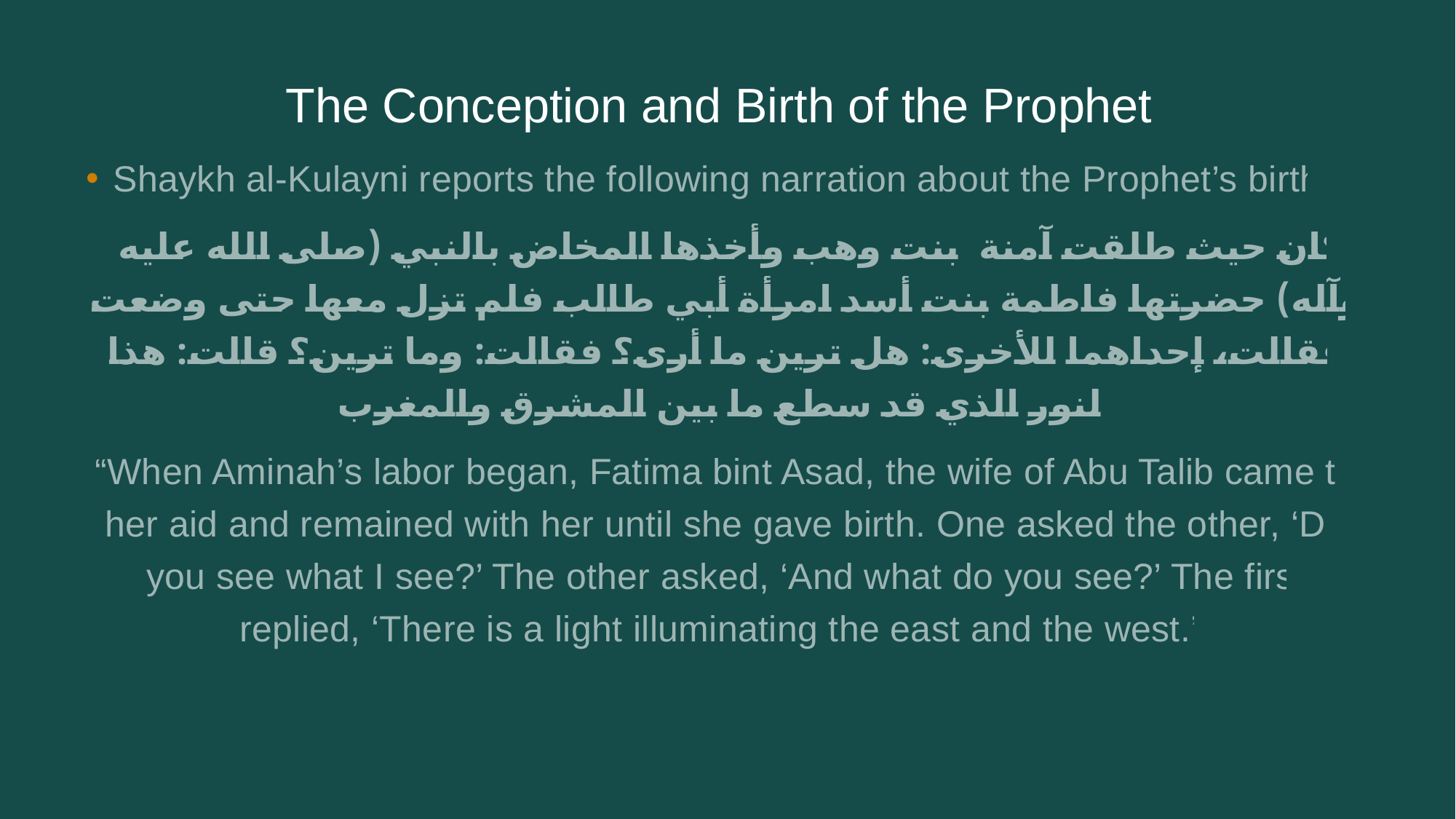

# The Conception and Birth of the Prophet
Shaykh al-Kulayni reports the following narration about the Prophet’s birth:
 كان حيث طلقت آمنة  بنت وهب وأخذها المخاض بالنبي (صلى الله عليه وآله) حضرتها فاطمة بنت أسد امرأة أبي طالب فلم تزل معها حتى وضعت فقالت، إحداهما للأخرى: هل ترين ما أرى؟ فقالت: وما ترين؟ قالت: هذا النور الذي قد سطع ما بين المشرق والمغرب
“When Aminah’s labor began, Fatima bint Asad, the wife of Abu Talib came to her aid and remained with her until she gave birth. One asked the other, ‘Do you see what I see?’ The other asked, ‘And what do you see?’ The first replied, ‘There is a light illuminating the east and the west.’”